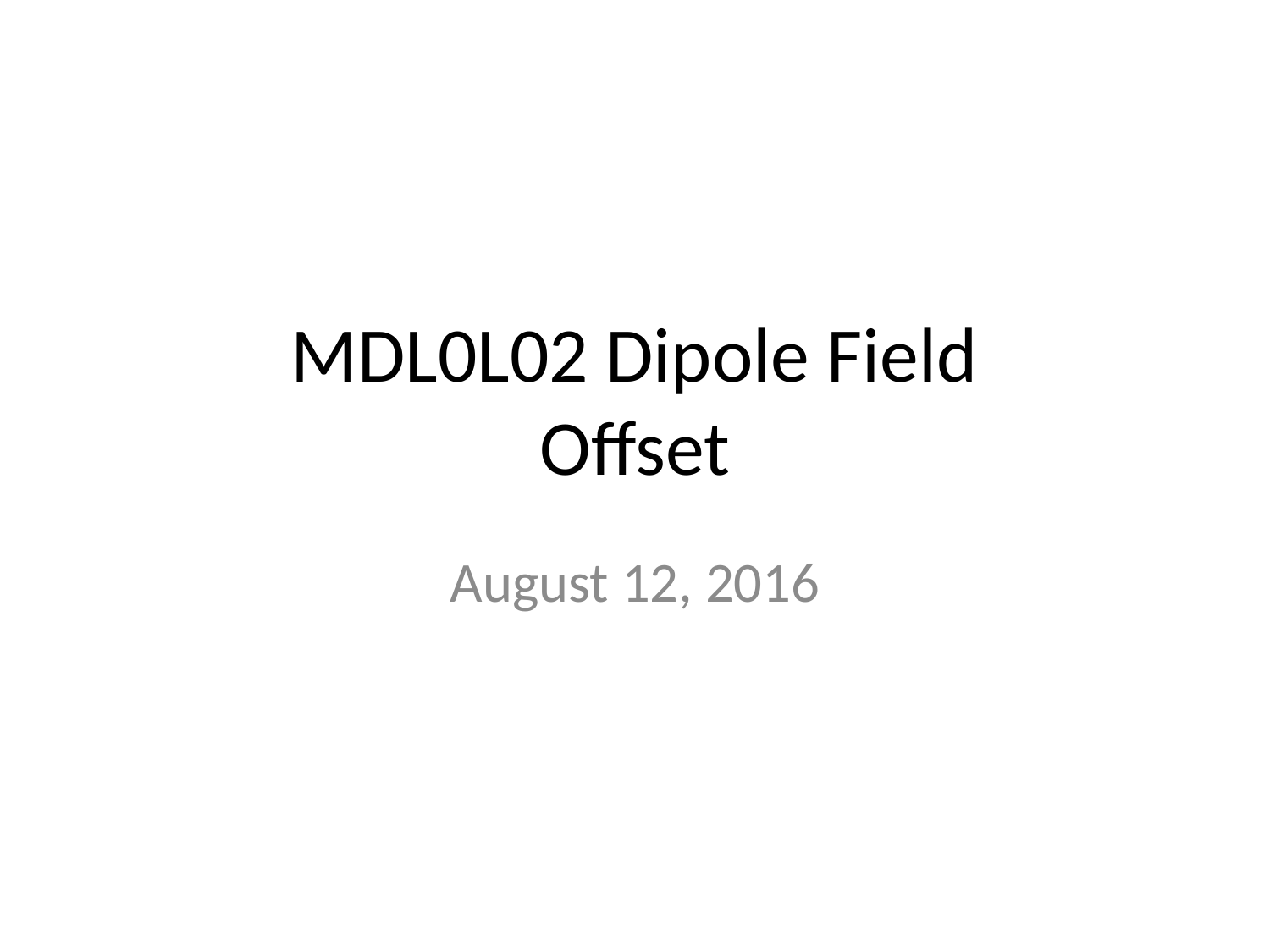

# MDL0L02 Dipole Field Offset
August 12, 2016